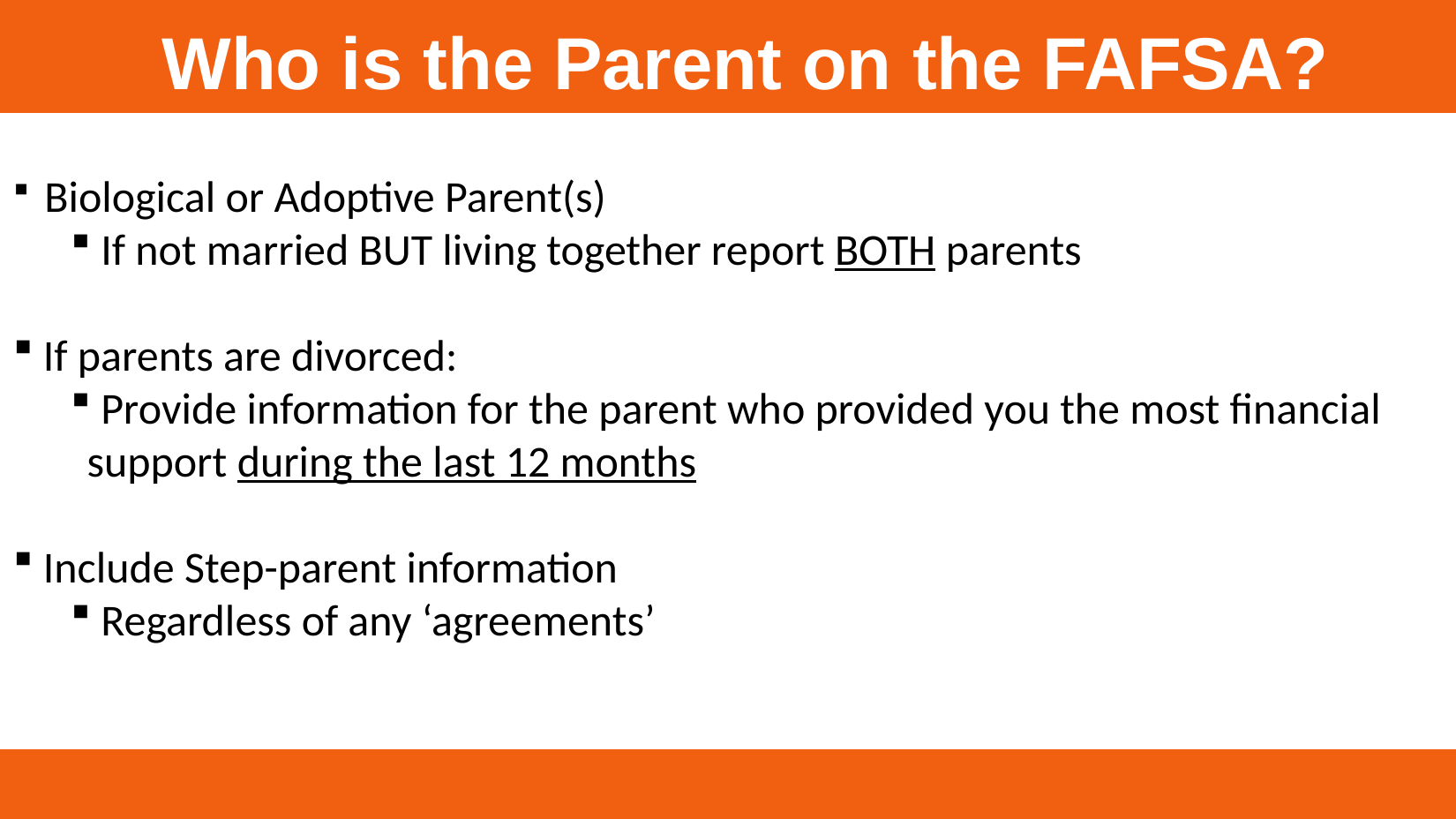

Who is the Parent on the FAFSA?
  Biological or Adoptive Parent(s)
 If not married BUT living together report BOTH parents

 If parents are divorced:
 Provide information for the parent who provided you the most financial support during the last 12 months

 Include Step-parent information
 Regardless of any ‘agreements’